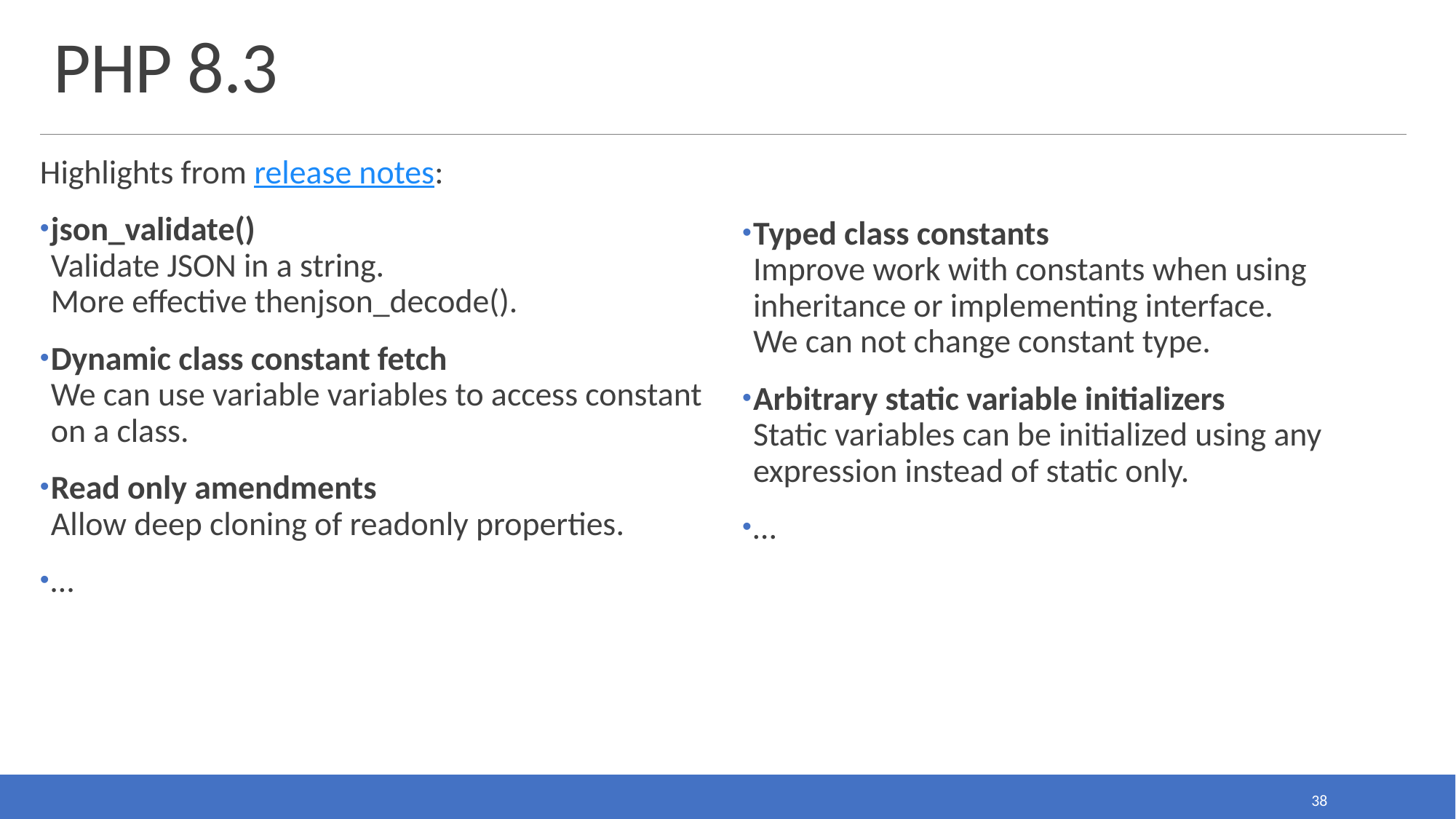

# PHP 8.3
Highlights from release notes:
json_validate()
Validate JSON in a string.
More effective thenjson_decode().
Dynamic class constant fetch
We can use variable variables to access constant on a class.
Read only amendments
Allow deep cloning of readonly properties.
…

Typed class constants
Improve work with constants when using inheritance or implementing interface.
We can not change constant type.
Arbitrary static variable initializers
Static variables can be initialized using any expression instead of static only.
…

38